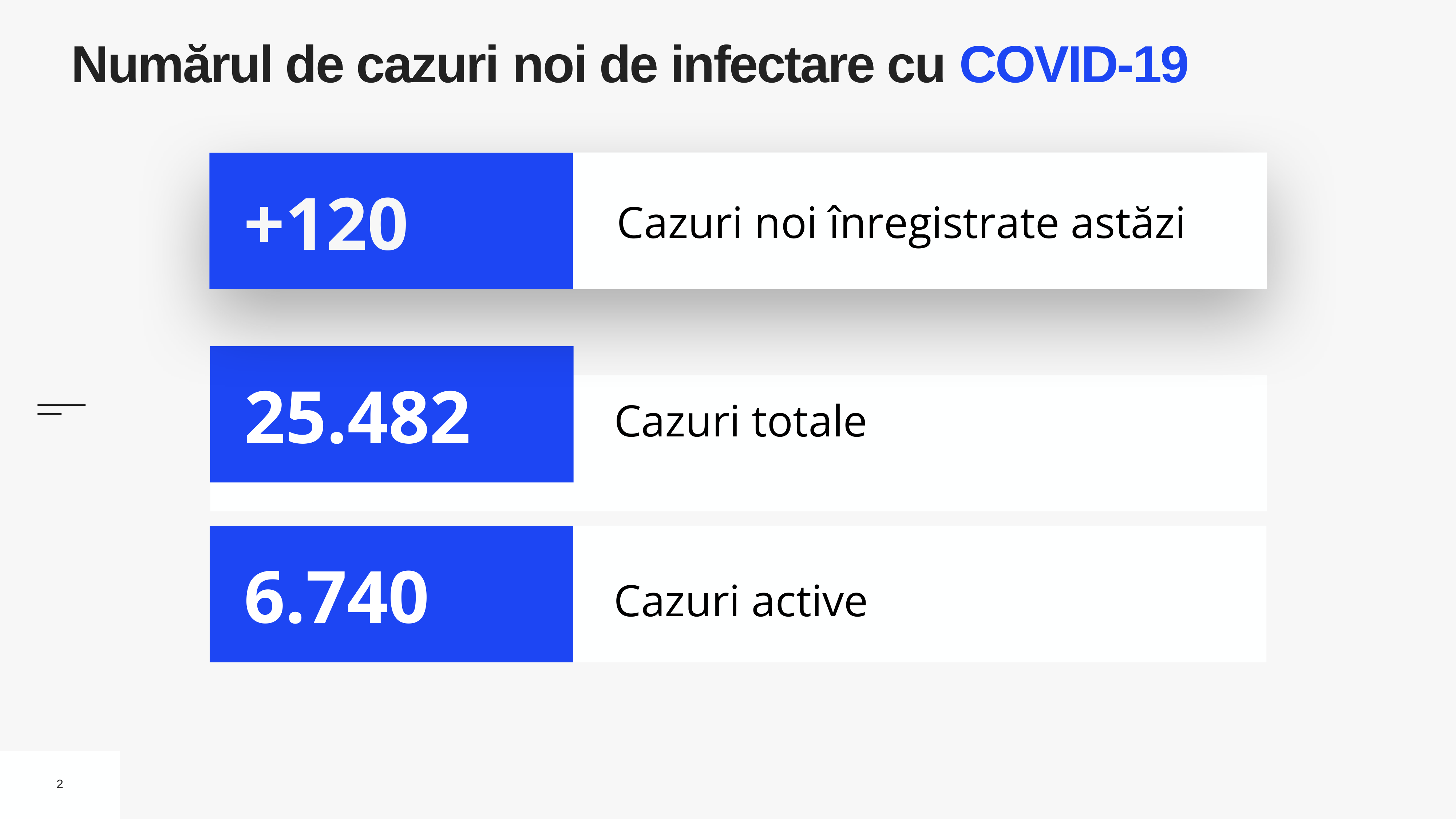

# Numărul de cazuri noi de infectare cu COVID-19

Cazuri noi înregistrate astăzi

+120

25.482

Cazuri totale

Cazuri active

6.740
2